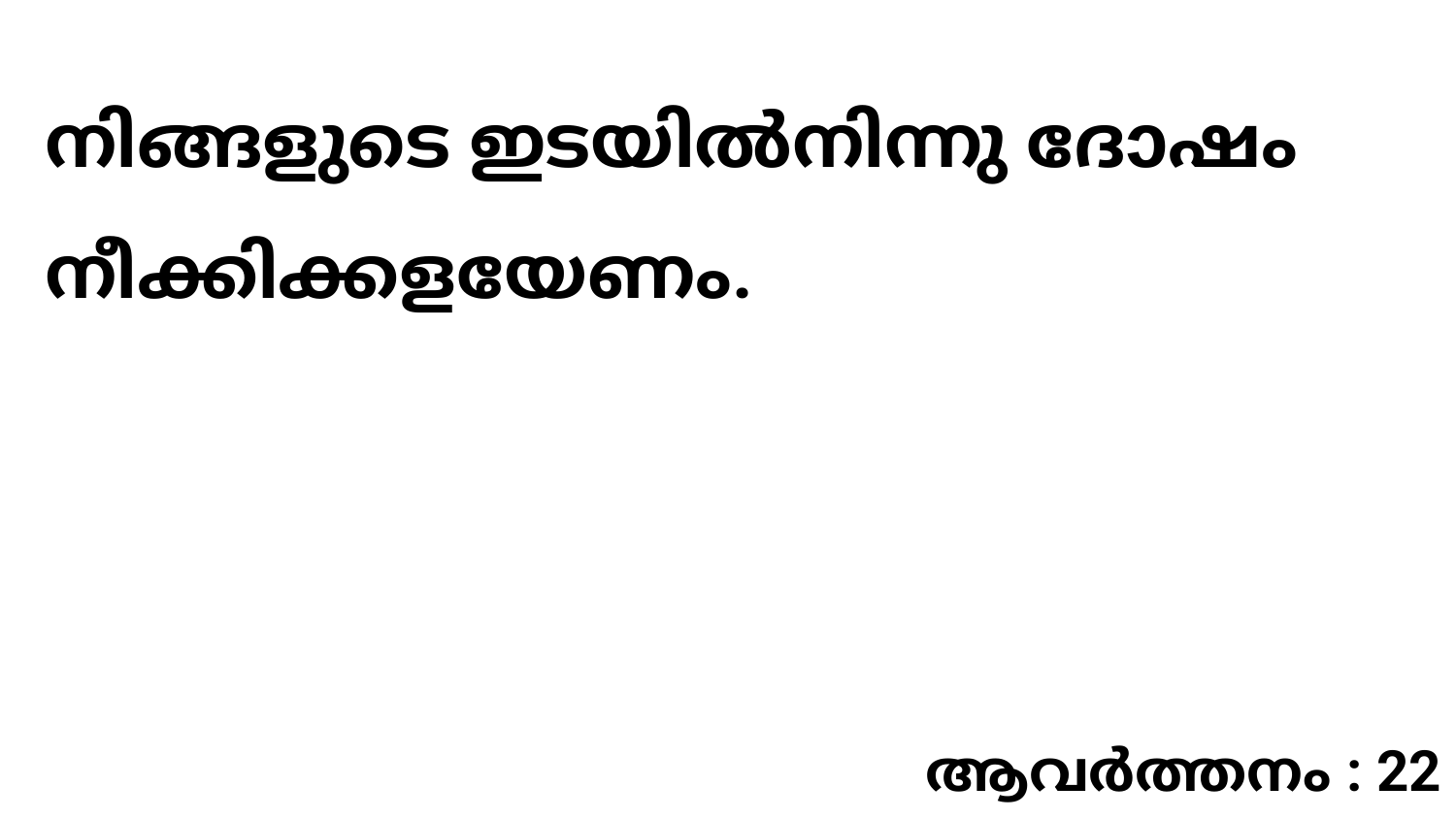

നിങ്ങളുടെ ഇടയിൽനിന്നു ദോഷം നീക്കിക്കളയേണം.
ആവർത്തനം : 22